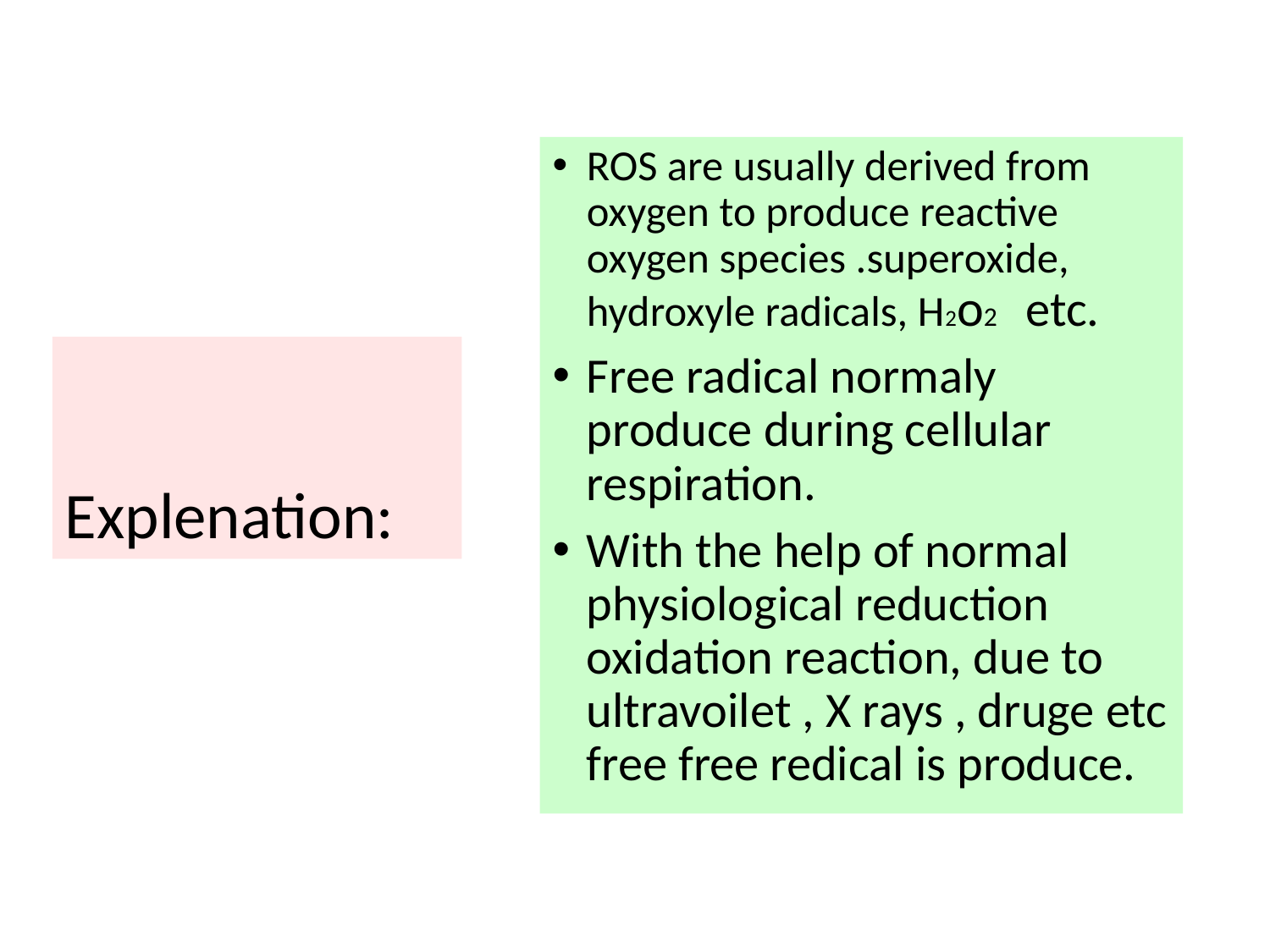

ROS are usually derived from oxygen to produce reactive oxygen species .superoxide, hydroxyle radicals, H2o2   etc.
Free radical normaly produce during cellular respiration.
With the help of normal physiological reduction oxidation reaction, due to ultravoilet , X rays , druge etc free free redical is produce.
# Explenation: